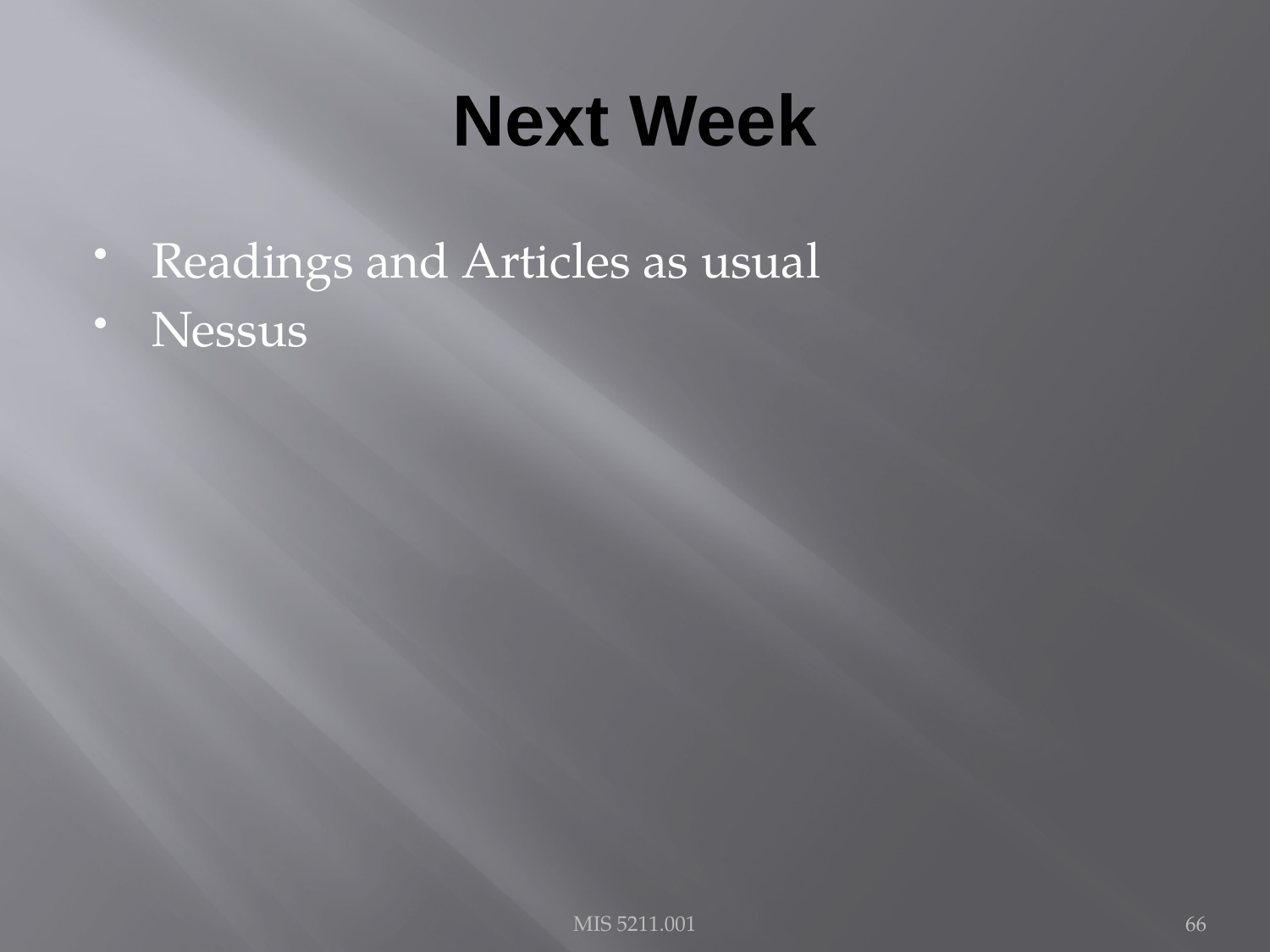

# Next Week
Readings and Articles as usual
Nessus
MIS 5211.001
66